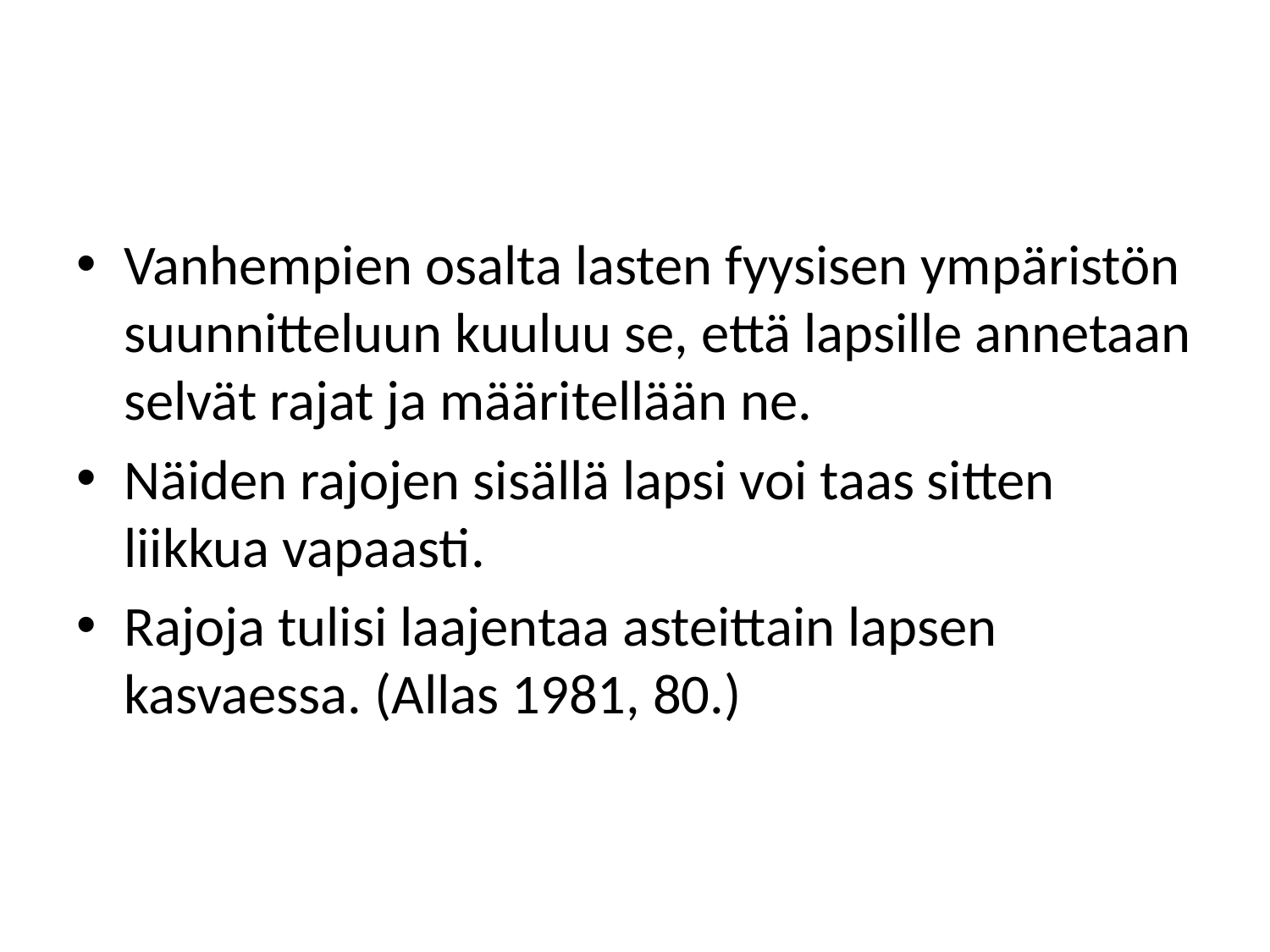

#
Vanhempien osalta lasten fyysisen ympäristön suunnitteluun kuuluu se, että lapsille annetaan selvät rajat ja määritellään ne.
Näiden rajojen sisällä lapsi voi taas sitten liikkua vapaasti.
Rajoja tulisi laajentaa asteittain lapsen kasvaessa. (Allas 1981, 80.)